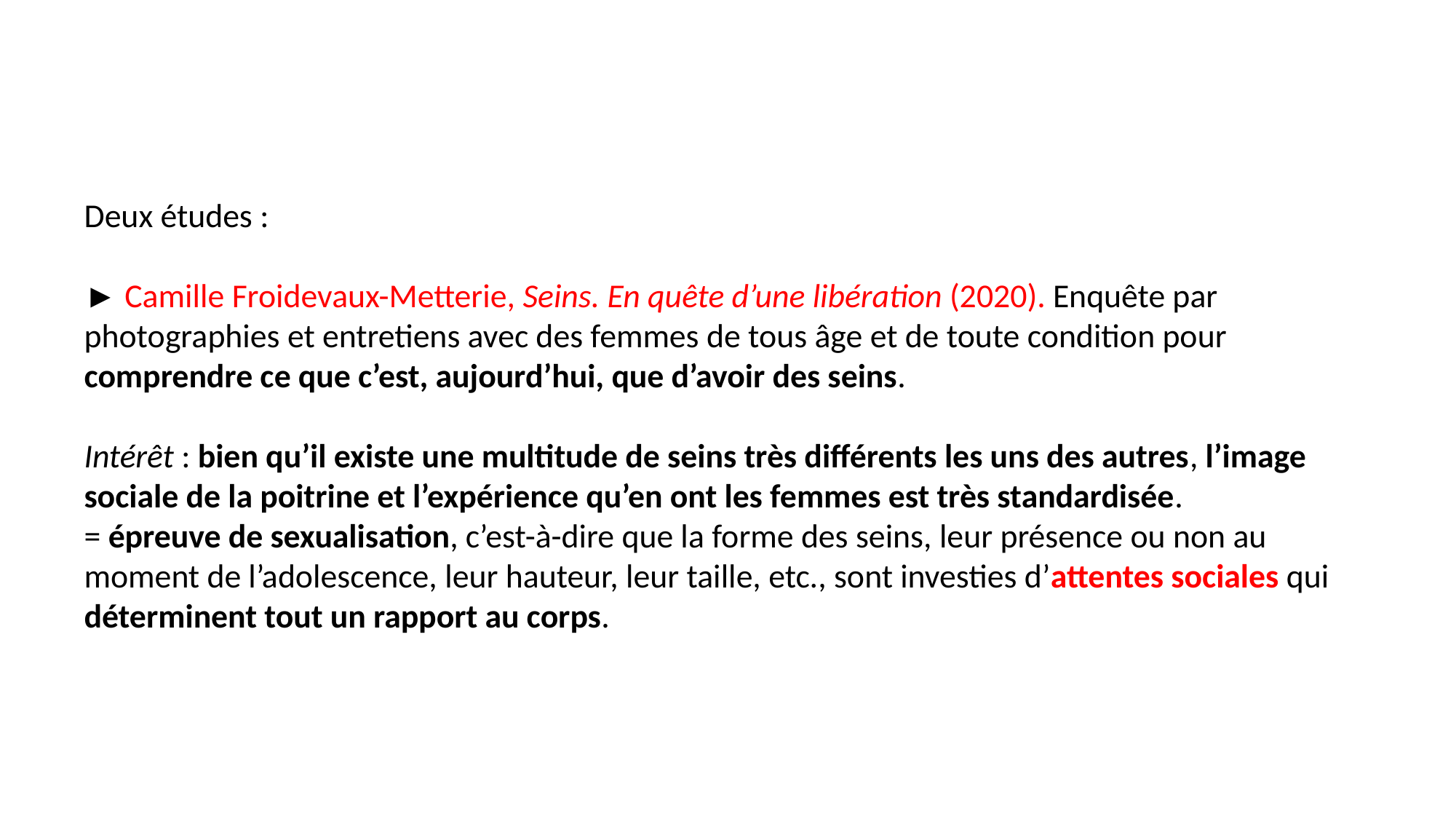

# Deux études : ► Camille Froidevaux-Metterie, Seins. En quête d’une libération (2020). Enquête par photographies et entretiens avec des femmes de tous âge et de toute condition pour comprendre ce que c’est, aujourd’hui, que d’avoir des seins. Intérêt : bien qu’il existe une multitude de seins très différents les uns des autres, l’image sociale de la poitrine et l’expérience qu’en ont les femmes est très standardisée. = épreuve de sexualisation, c’est-à-dire que la forme des seins, leur présence ou non au moment de l’adolescence, leur hauteur, leur taille, etc., sont investies d’attentes sociales qui déterminent tout un rapport au corps.